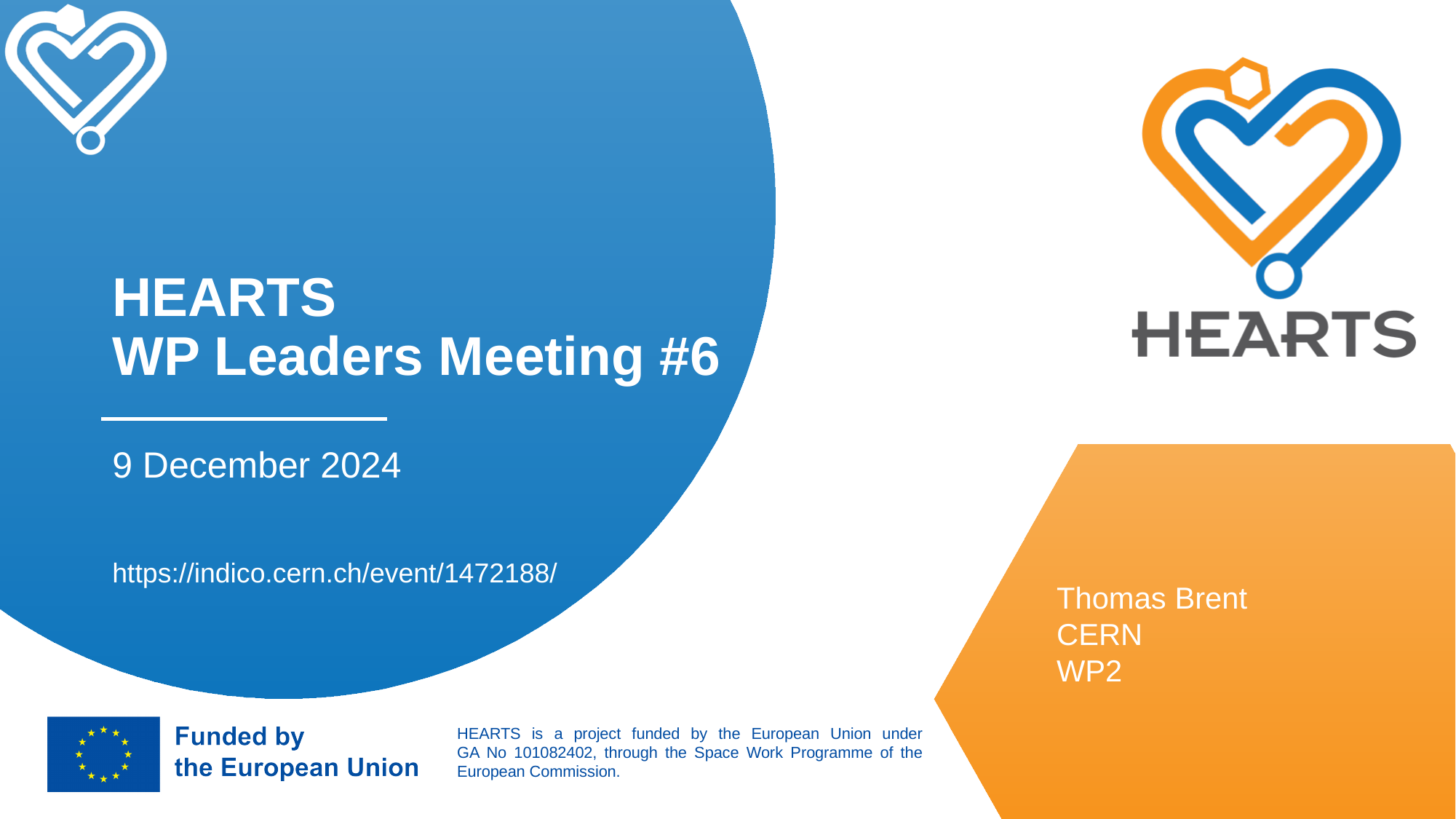

# HEARTS WP Leaders Meeting #6
9 December 2024
https://indico.cern.ch/event/1472188/
Thomas Brent
CERN
WP2